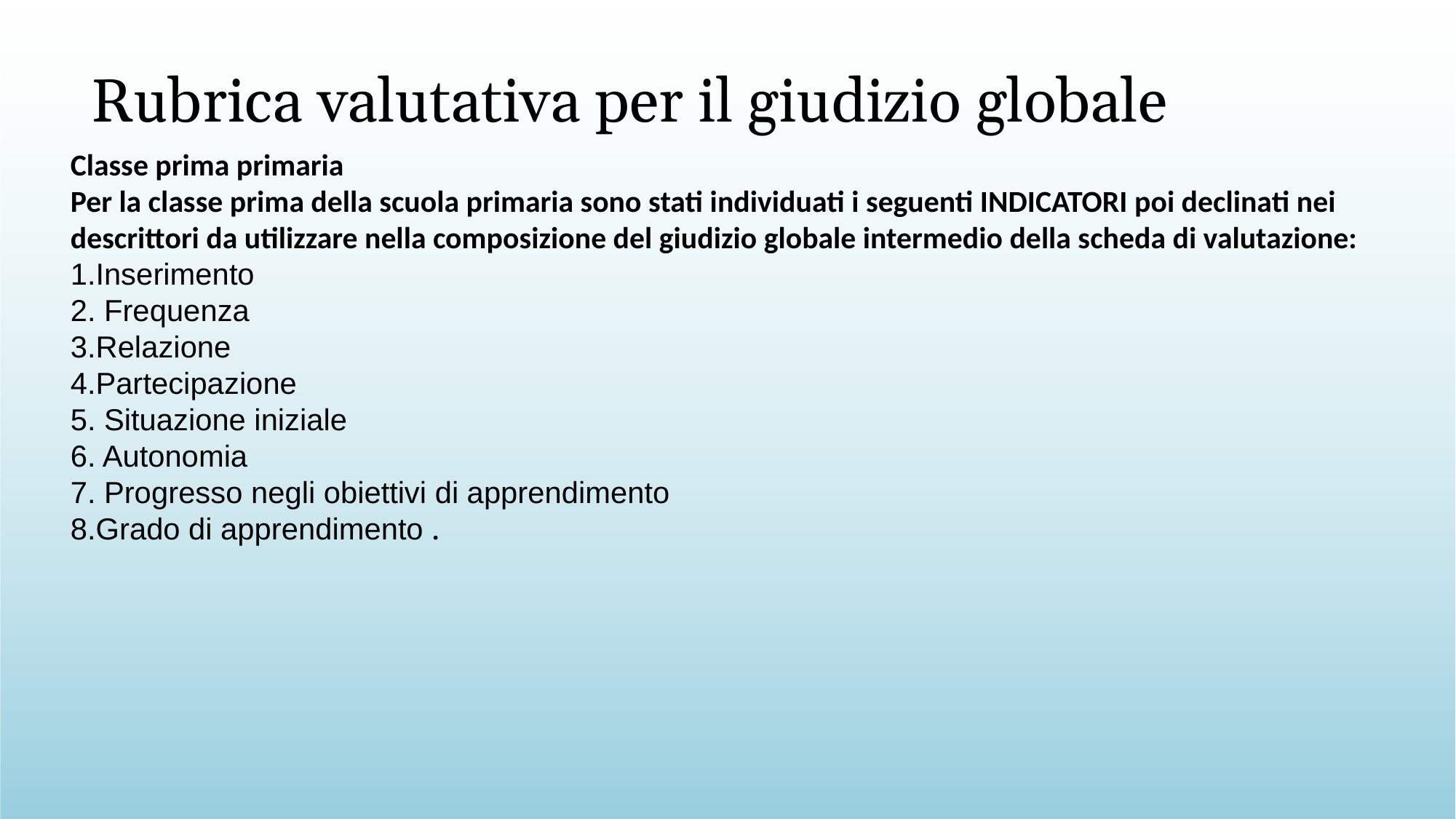

Rubrica valutativa per il giudizio globale
Classe prima primaria
Per la classe prima della scuola primaria sono stati individuati i seguenti INDICATORI poi declinati nei descrittori da utilizzare nella composizione del giudizio globale intermedio della scheda di valutazione:
1.Inserimento
2. Frequenza
3.Relazione
4.Partecipazione
5. Situazione iniziale
6. Autonomia
7. Progresso negli obiettivi di apprendimento
8.Grado di apprendimento .